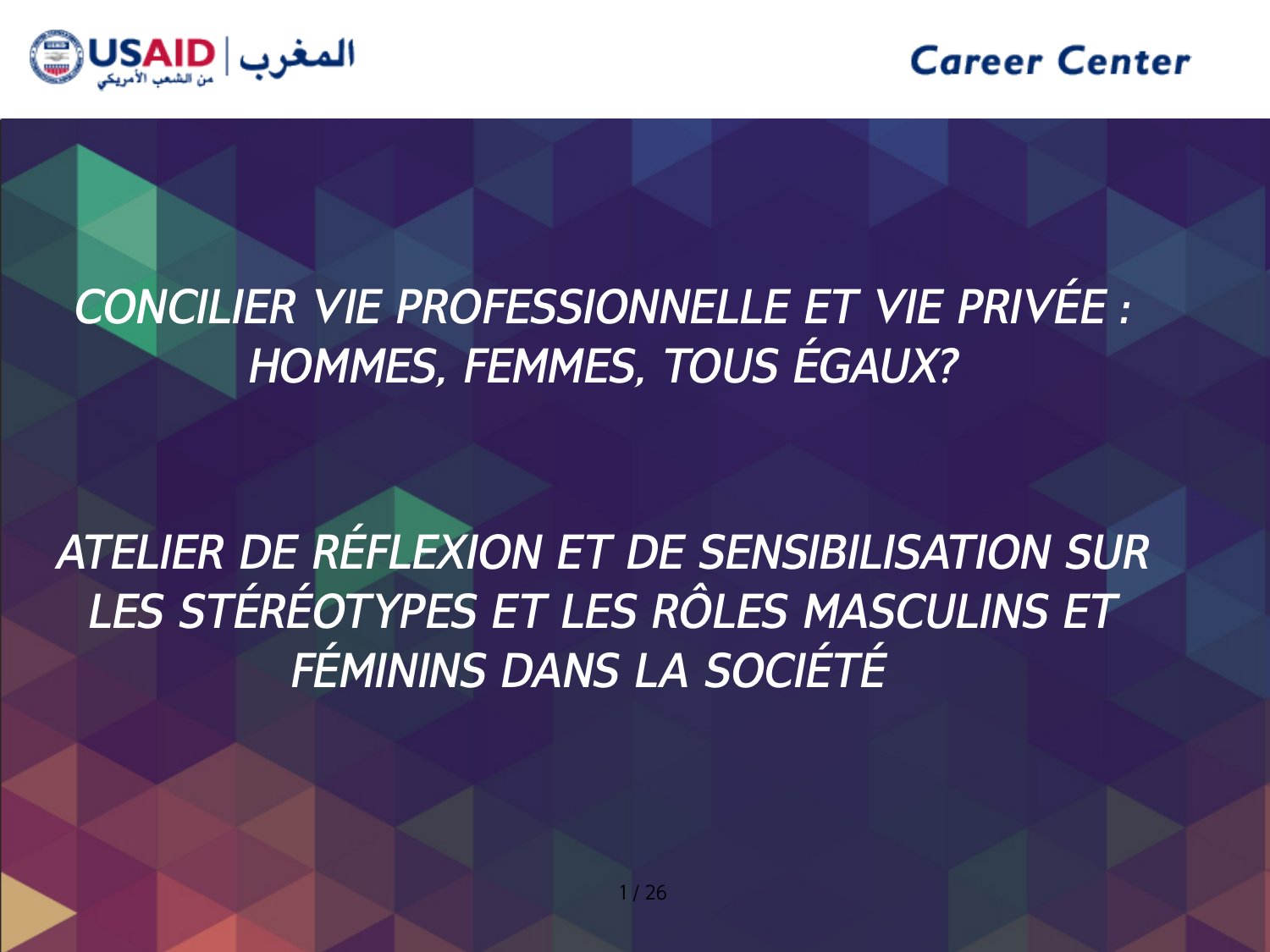

CONCILIER VIE PROFESSIONNELLE ET VIE PRIVÉE : HOMMES, FEMMES, TOUS ÉGAUX?
ATELIER DE RÉFLEXION ET DE SENSIBILISATION SUR LES STÉRÉOTYPES ET LES RÔLES MASCULINS ET FÉMININS DANS LA SOCIÉTÉ
1 / 26